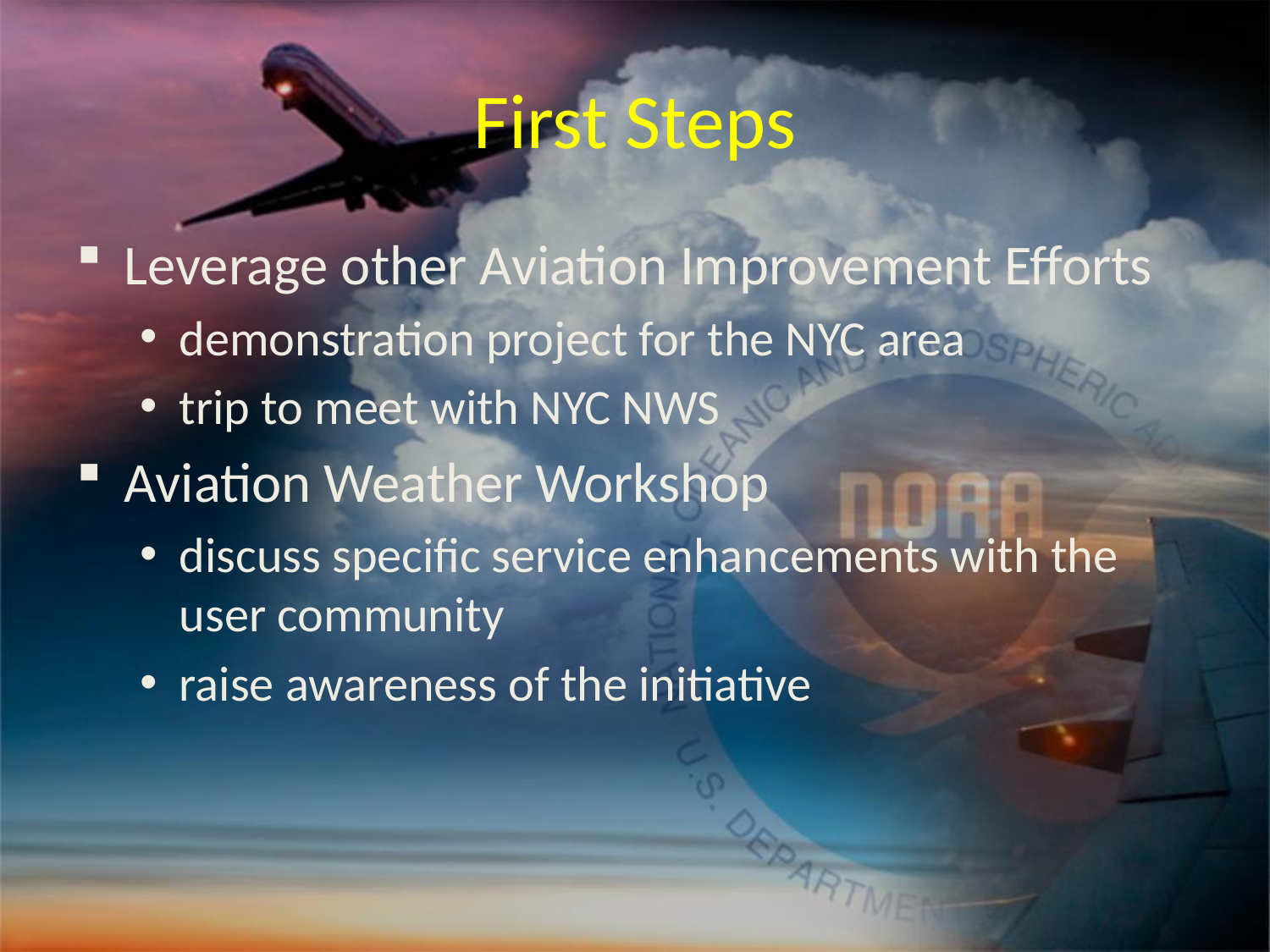

# First Steps
Leverage other Aviation Improvement Efforts
demonstration project for the NYC area
trip to meet with NYC NWS
Aviation Weather Workshop
discuss specific service enhancements with the user community
raise awareness of the initiative